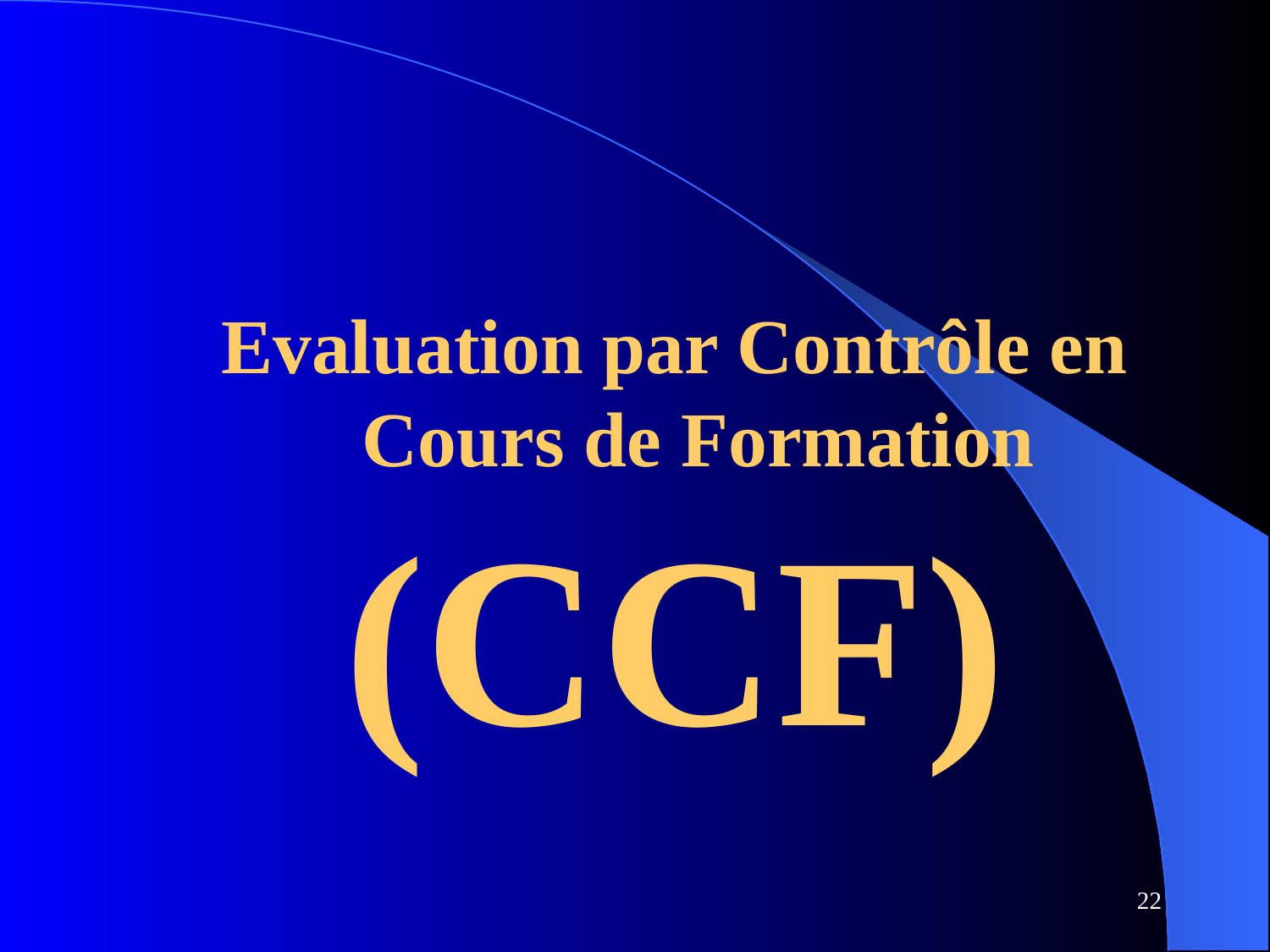

#

Evaluation par Contrôle en Cours de Formation
(CCF)
22